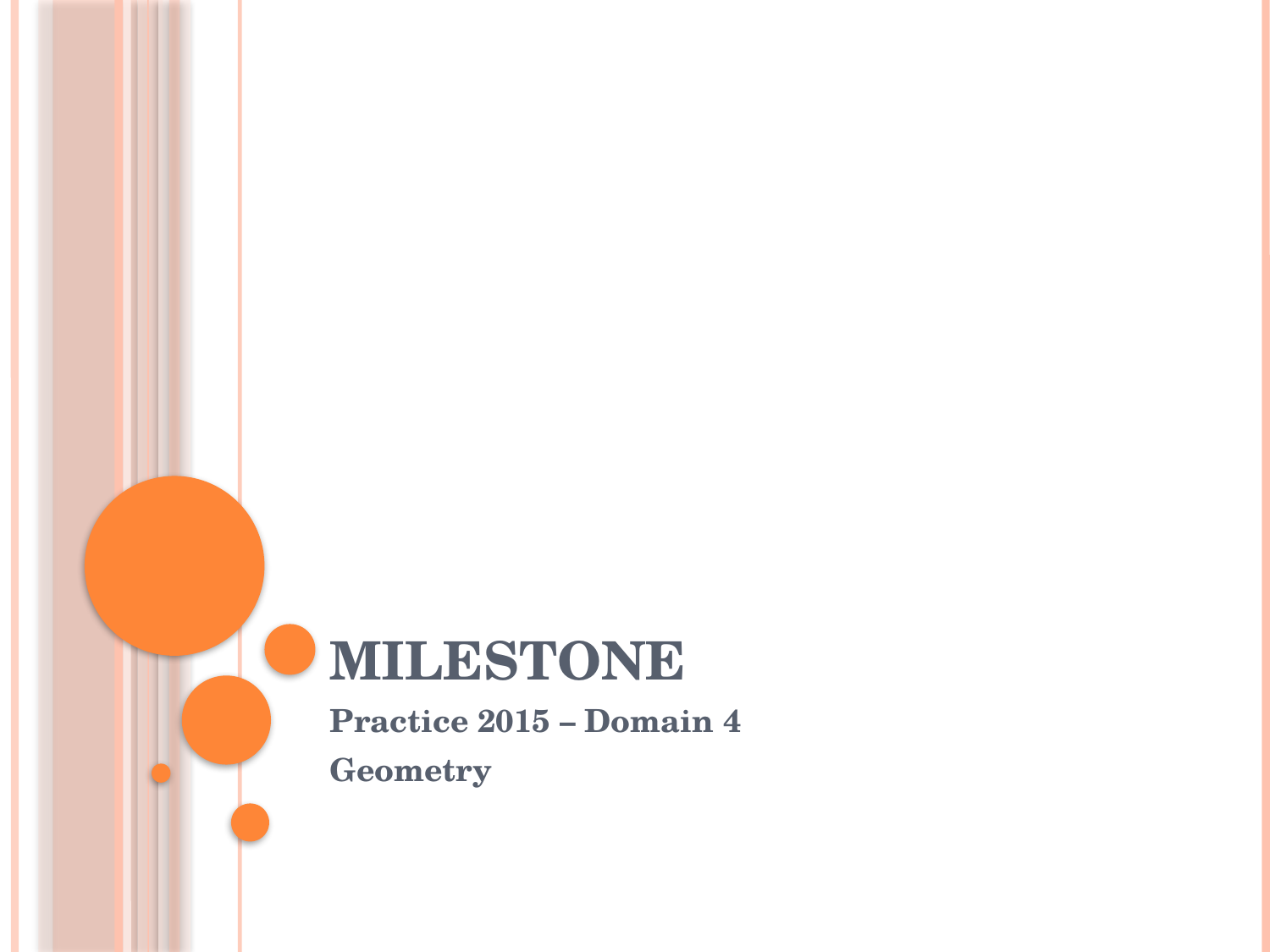

# Milestone
Practice 2015 – Domain 4
Geometry